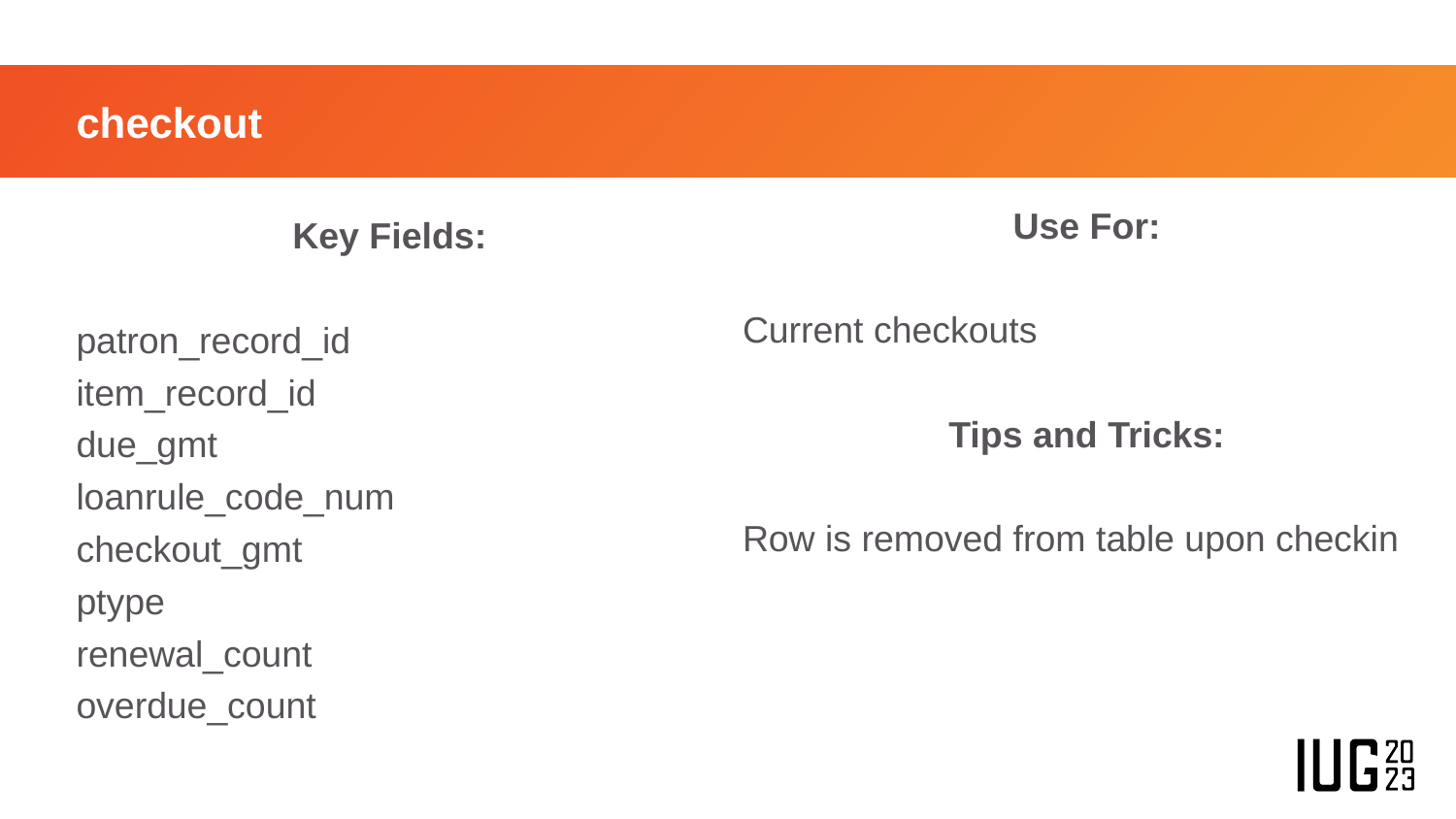

# checkout
Use For:

Current checkouts

Tips and Tricks:

Row is removed from table upon checkin

Key Fields:

patron_record_id
item_record_id
due_gmt
loanrule_code_num
checkout_gmt
ptype
renewal_count
overdue_count